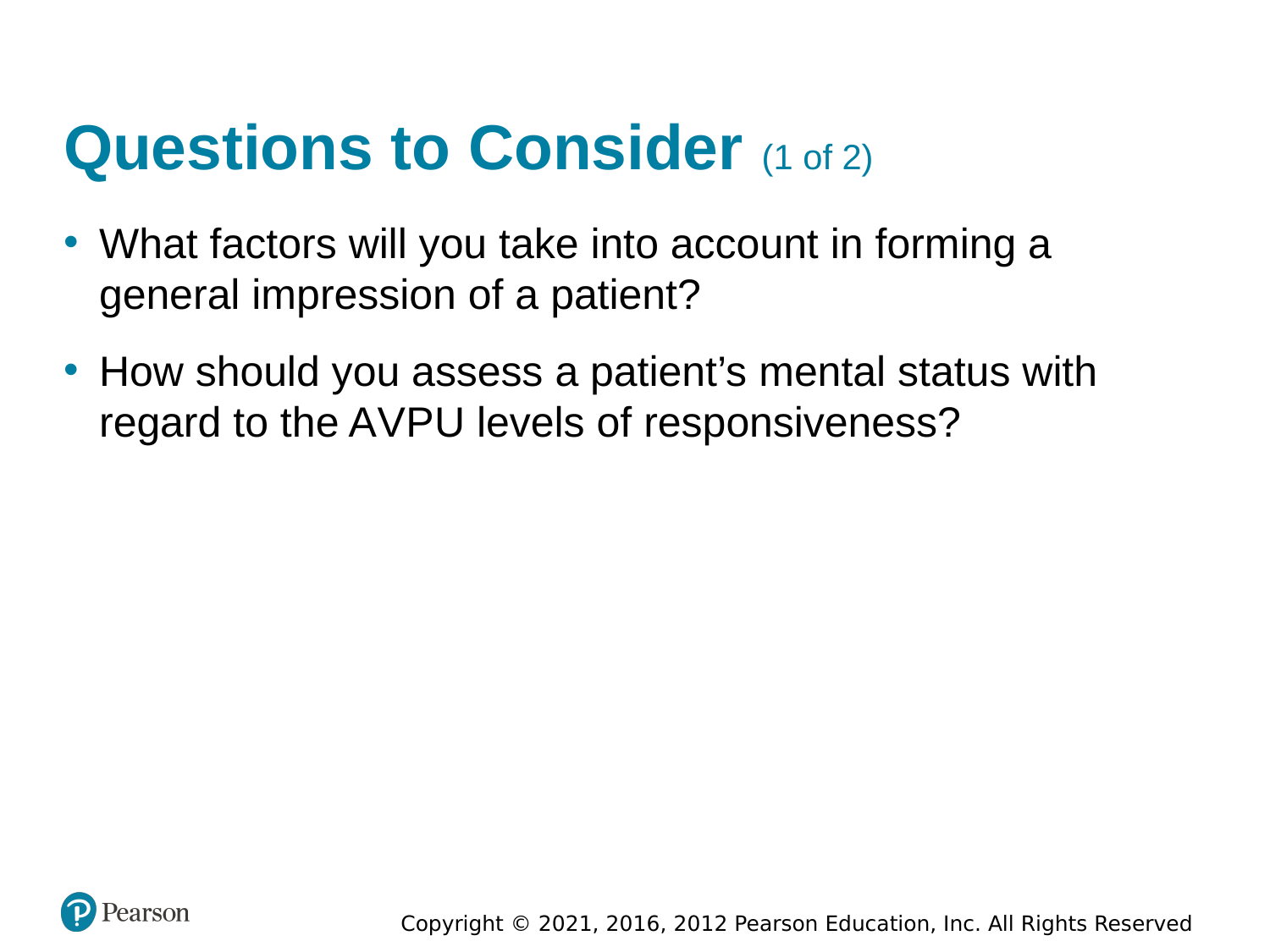

# Questions to Consider (1 of 2)
What factors will you take into account in forming a general impression of a patient?
How should you assess a patient’s mental status with regard to the A V P U levels of responsiveness?